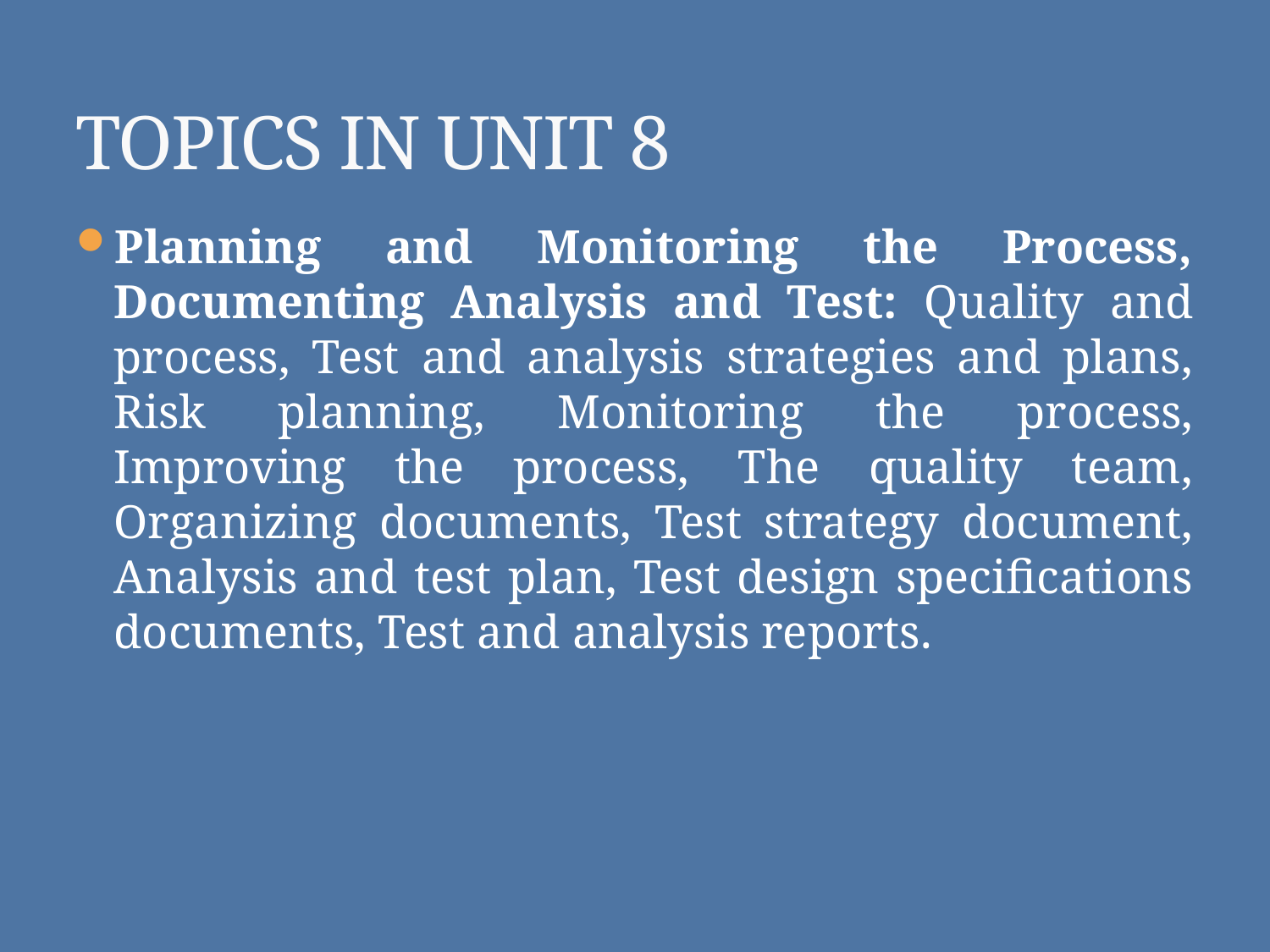

# TOPICS IN UNIT 8
Planning and Monitoring the Process, Documenting Analysis and Test: Quality and process, Test and analysis strategies and plans, Risk planning, Monitoring the process, Improving the process, The quality team, Organizing documents, Test strategy document, Analysis and test plan, Test design specifications documents, Test and analysis reports.